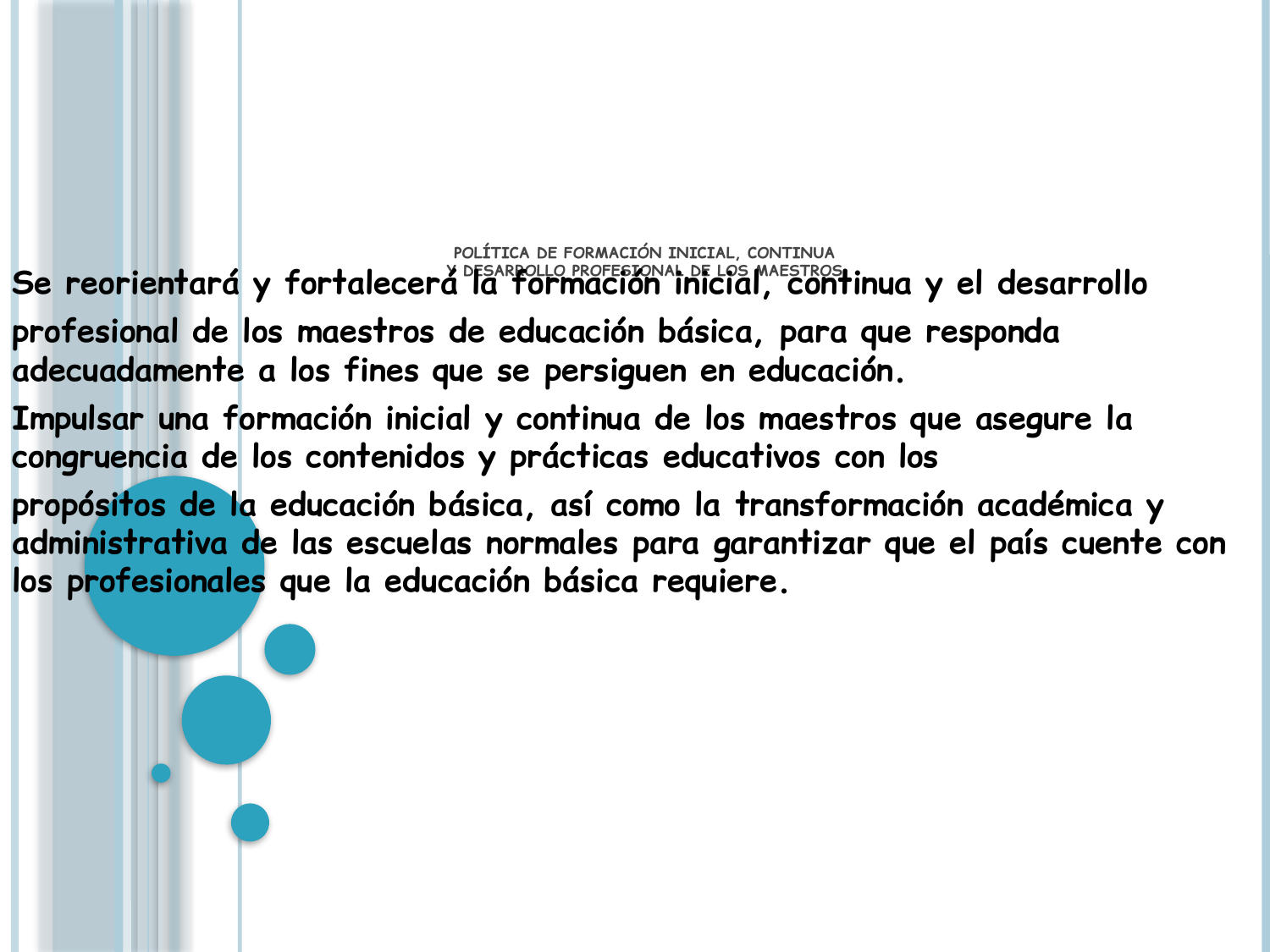

# POLÍTICA DE FORMACIÓN INICIAL, CONTINUA Y DESARROLLO PROFESIONAL DE LOS MAESTROS
Se reorientará y fortalecerá la formación inicial, continua y el desarrollo
profesional de los maestros de educación básica, para que responda adecuadamente a los fines que se persiguen en educación.
Impulsar una formación inicial y continua de los maestros que asegure la congruencia de los contenidos y prácticas educativos con los
propósitos de la educación básica, así como la transformación académica y administrativa de las escuelas normales para garantizar que el país cuente con los profesionales que la educación básica requiere.